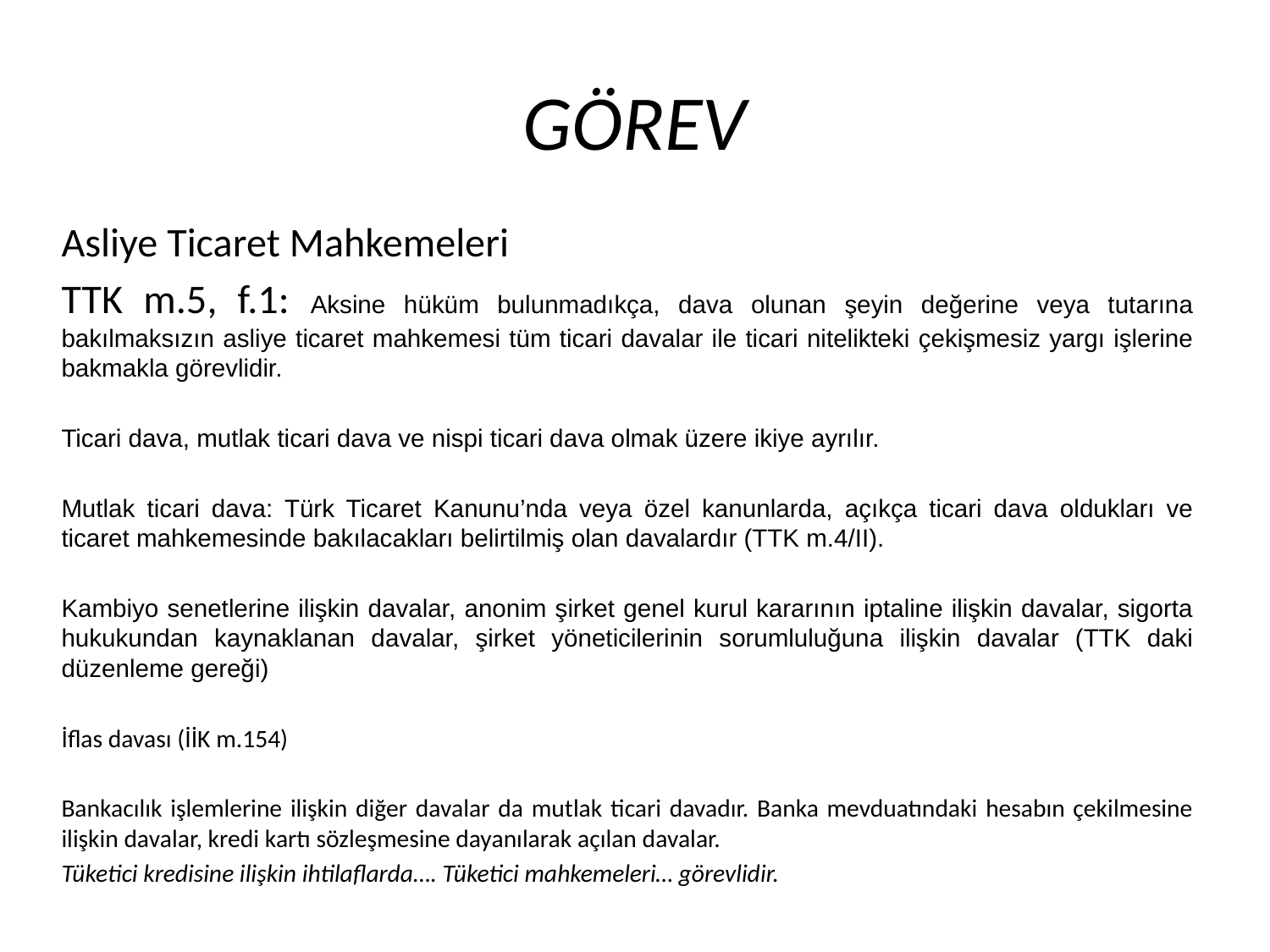

# GÖREV

Asliye Ticaret Mahkemeleri
TTK m.5, f.1: Aksine hüküm bulunmadıkça, dava olunan şeyin değerine veya tutarına bakılmaksızın asliye ticaret mahkemesi tüm ticari davalar ile ticari nitelikteki çekişmesiz yargı işlerine bakmakla görevlidir.

Ticari dava, mutlak ticari dava ve nispi ticari dava olmak üzere ikiye ayrılır.

Mutlak ticari dava: Türk Ticaret Kanunu’nda veya özel kanunlarda, açıkça ticari dava oldukları ve ticaret mahkemesinde bakılacakları belirtilmiş olan davalardır (TTK m.4/II).

Kambiyo senetlerine ilişkin davalar, anonim şirket genel kurul kararının iptaline ilişkin davalar, sigorta hukukundan kaynaklanan davalar, şirket yöneticilerinin sorumluluğuna ilişkin davalar (TTK daki düzenleme gereği)

İflas davası (İİK m.154)

Bankacılık işlemlerine ilişkin diğer davalar da mutlak ticari davadır. Banka mevduatındaki hesabın çekilmesine ilişkin davalar, kredi kartı sözleşmesine dayanılarak açılan davalar.
Tüketici kredisine ilişkin ihtilaflarda…. Tüketici mahkemeleri… görevlidir.